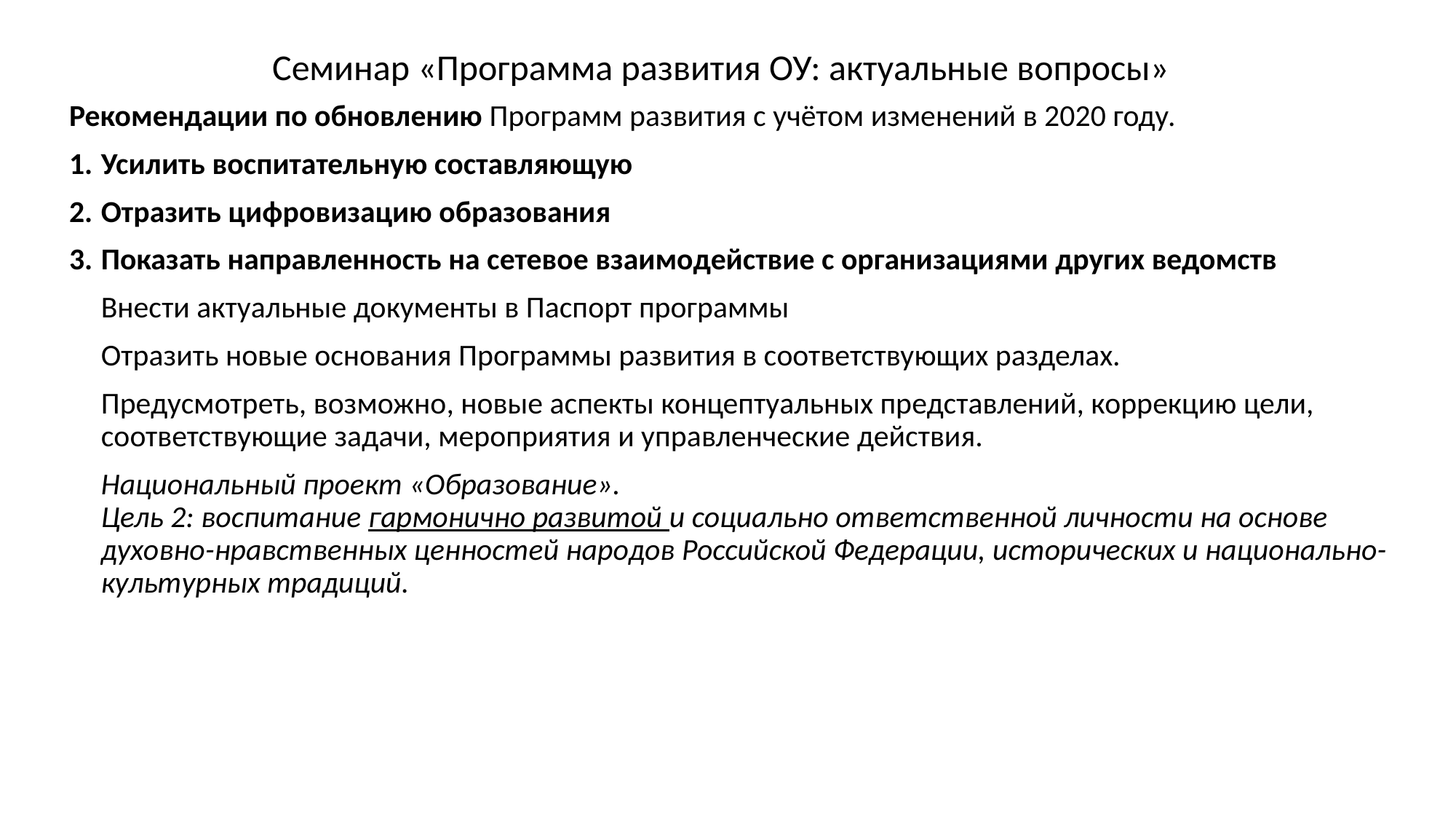

Семинар «Программа развития ОУ: актуальные вопросы»
Рекомендации по обновлению Программ развития с учётом изменений в 2020 году.
Усилить воспитательную составляющую
Отразить цифровизацию образования
Показать направленность на сетевое взаимодействие с организациями других ведомств
Внести актуальные документы в Паспорт программы
Отразить новые основания Программы развития в соответствующих разделах.
Предусмотреть, возможно, новые аспекты концептуальных представлений, коррекцию цели, соответствующие задачи, мероприятия и управленческие действия.
Национальный проект «Образование».
Цель 2: воспитание гармонично развитой и социально ответственной личности на основе духовно-нравственных ценностей народов Российской Федерации, исторических и национально-культурных традиций.